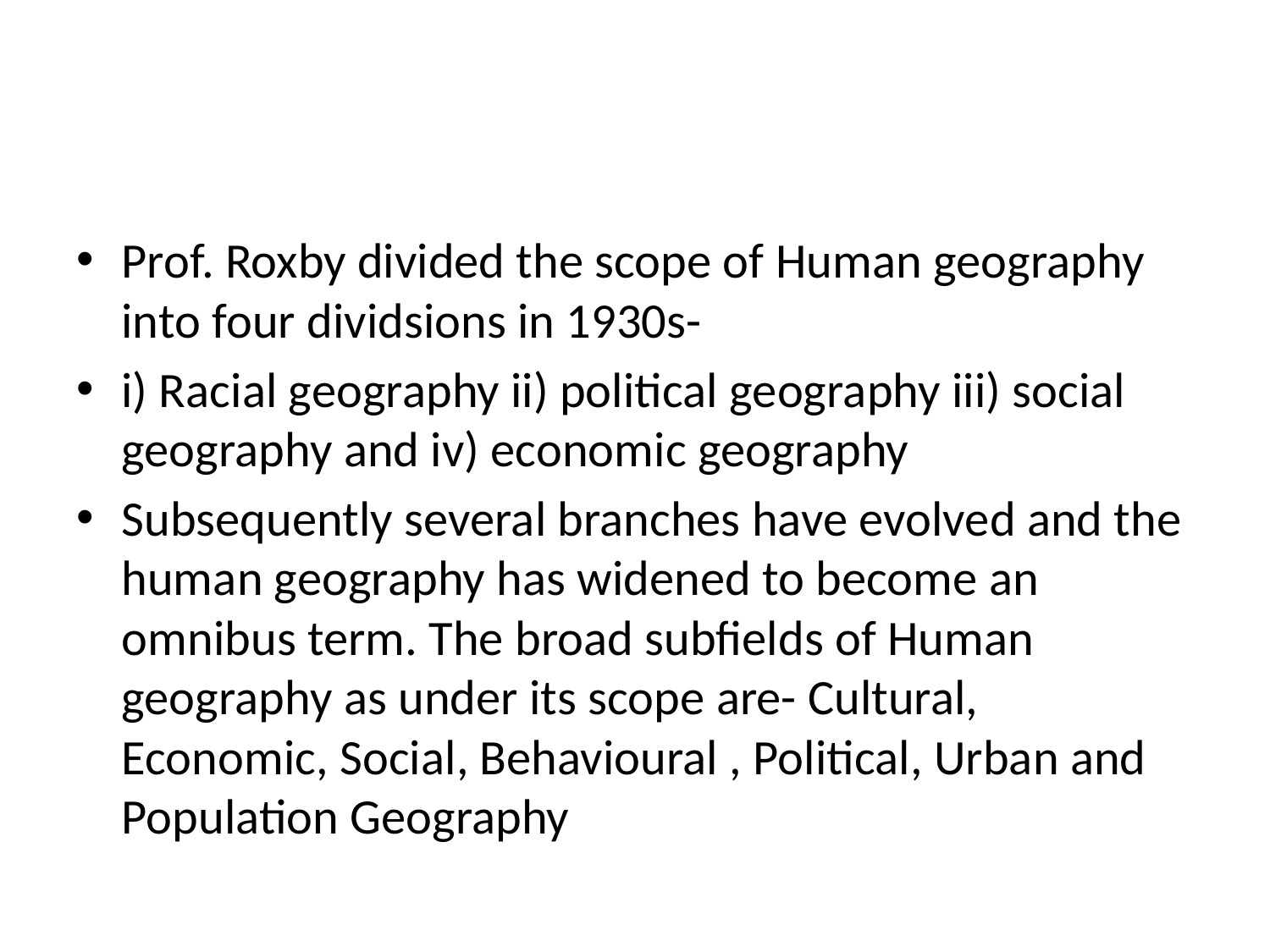

#
Prof. Roxby divided the scope of Human geography into four dividsions in 1930s-
i) Racial geography ii) political geography iii) social geography and iv) economic geography
Subsequently several branches have evolved and the human geography has widened to become an omnibus term. The broad subfields of Human geography as under its scope are- Cultural, Economic, Social, Behavioural , Political, Urban and Population Geography